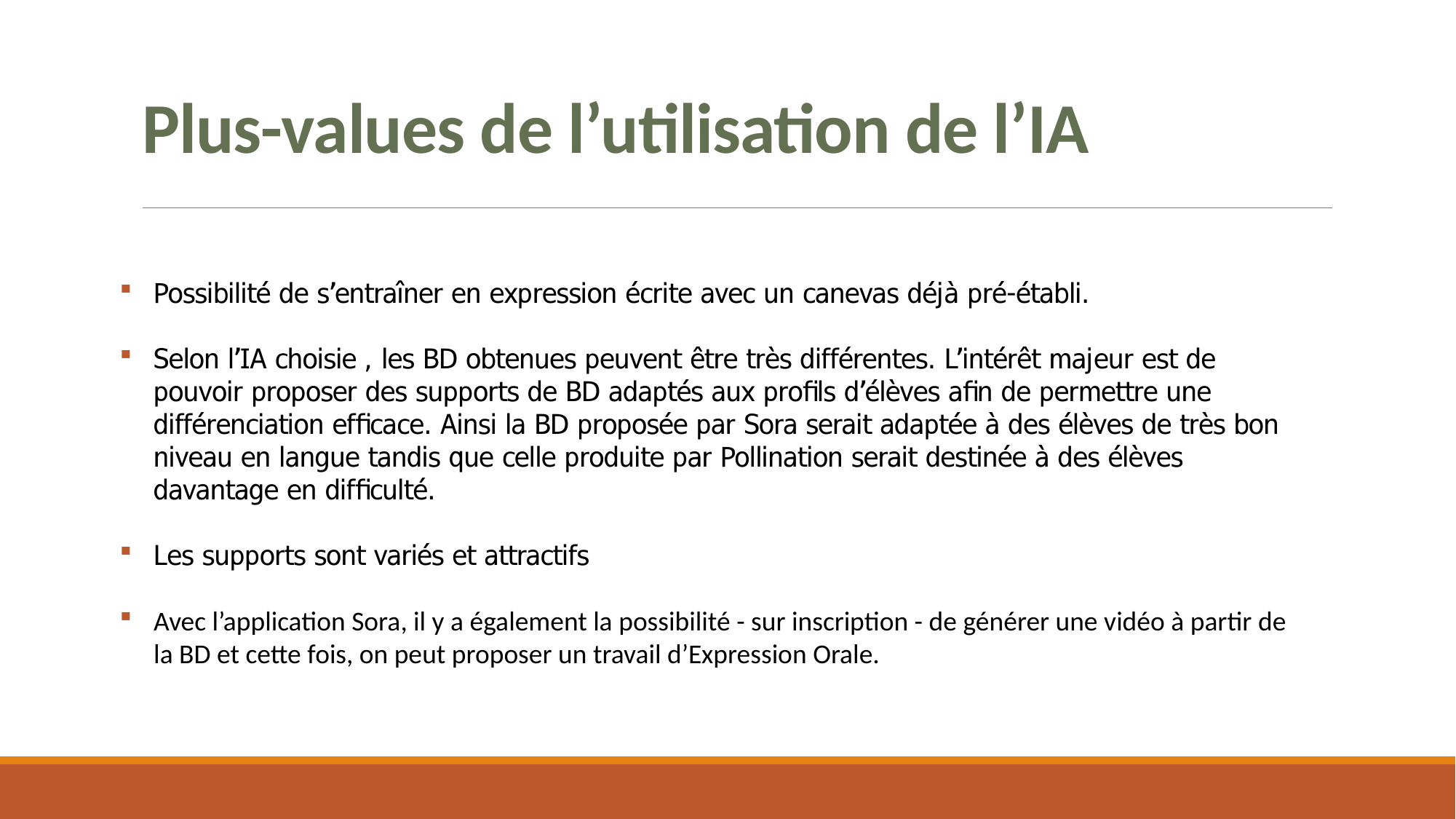

Plus-values de l’utilisation de l’IA
Possibilité de s’entraîner en expression écrite avec un canevas déjà pré-établi.

Selon l’IA choisie , les BD obtenues peuvent être très différentes. L’intérêt majeur est de pouvoir proposer des supports de BD adaptés aux profils d’élèves afin de permettre une différenciation efficace. Ainsi la BD proposée par Sora serait adaptée à des élèves de très bon niveau en langue tandis que celle produite par Pollination serait destinée à des élèves davantage en difficulté.

Les supports sont variés et attractifs

Avec l’application Sora, il y a également la possibilité - sur inscription - de générer une vidéo à partir de la BD et cette fois, on peut proposer un travail d’Expression Orale.